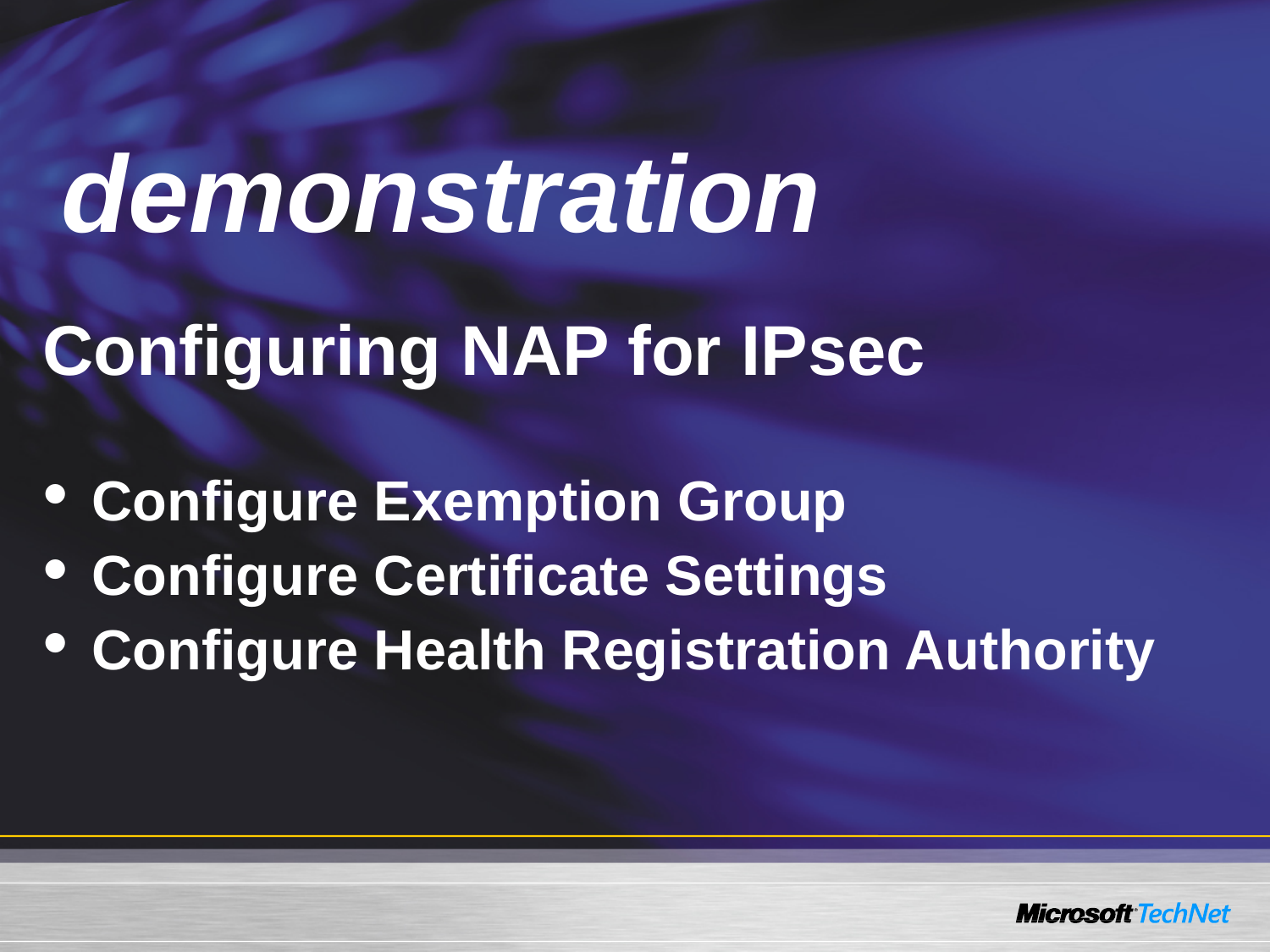

Demo

  demonstration
Configuring NAP for IPsec
 Configure Exemption Group
 Configure Certificate Settings
 Configure Health Registration Authority